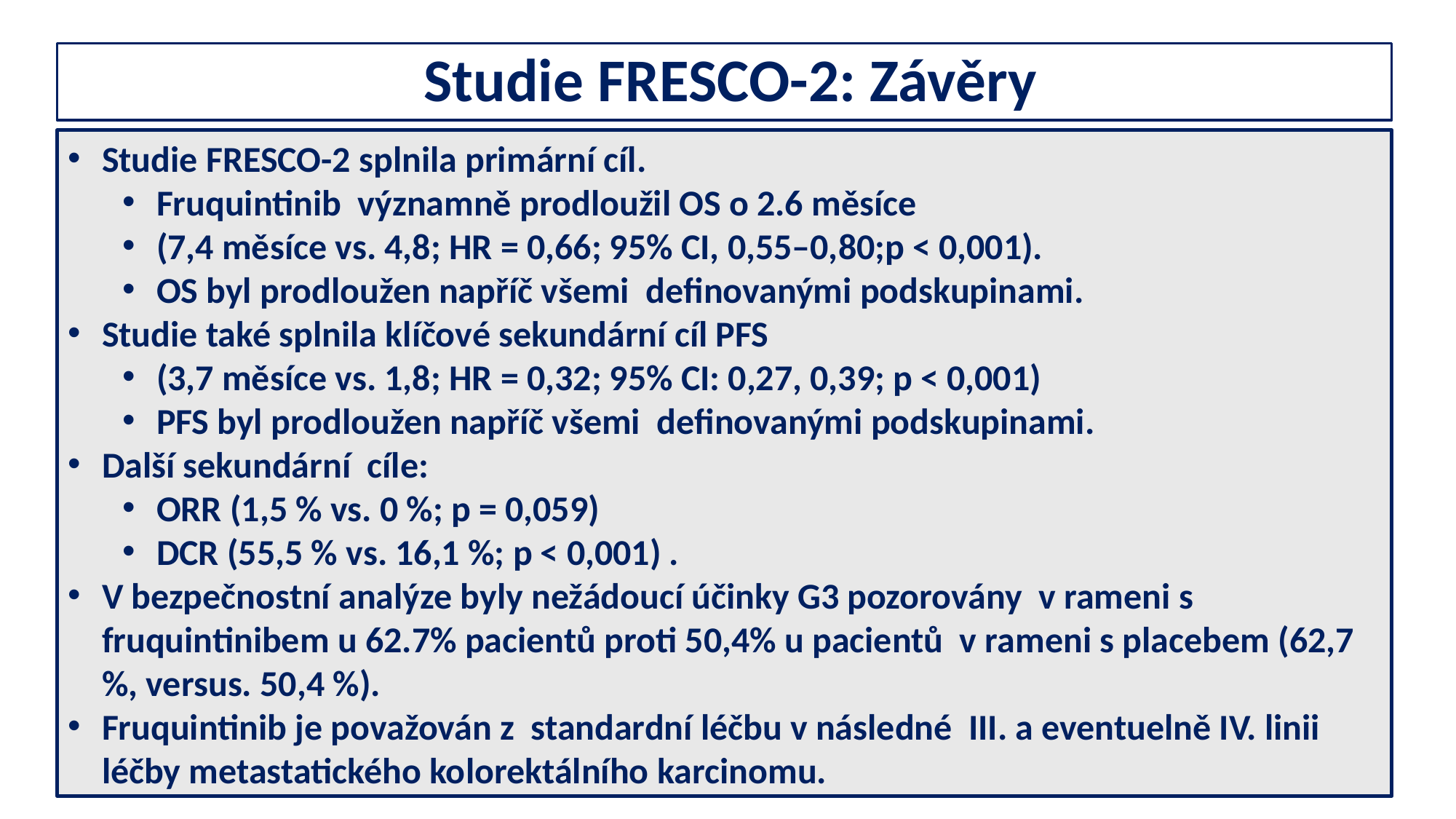

# Studie FRESCO-2: Závěry
Studie FRESCO-2 splnila primární cíl.
Fruquintinib  významně prodloužil OS o 2.6 měsíce
(7,4 měsíce vs. 4,8; HR = 0,66; 95% CI, 0,55–0,80;p < 0,001).
OS byl prodloužen napříč všemi  definovanými podskupinami.
Studie také splnila klíčové sekundární cíl PFS
(3,7 měsíce vs. 1,8; HR = 0,32; 95% CI: 0,27, 0,39; p < 0,001)
PFS byl prodloužen napříč všemi  definovanými podskupinami.
Další sekundární  cíle:
ORR (1,5 % vs. 0 %; p = 0,059)
DCR (55,5 % vs. 16,1 %; p < 0,001) .
V bezpečnostní analýze byly nežádoucí účinky G3 pozorovány  v rameni s fruquintinibem u 62.7% pacientů proti 50,4% u pacientů  v rameni s placebem (62,7 %, versus. 50,4 %).
Fruquintinib je považován z  standardní léčbu v následné  III. a eventuelně IV. linii  léčby metastatického kolorektálního karcinomu.